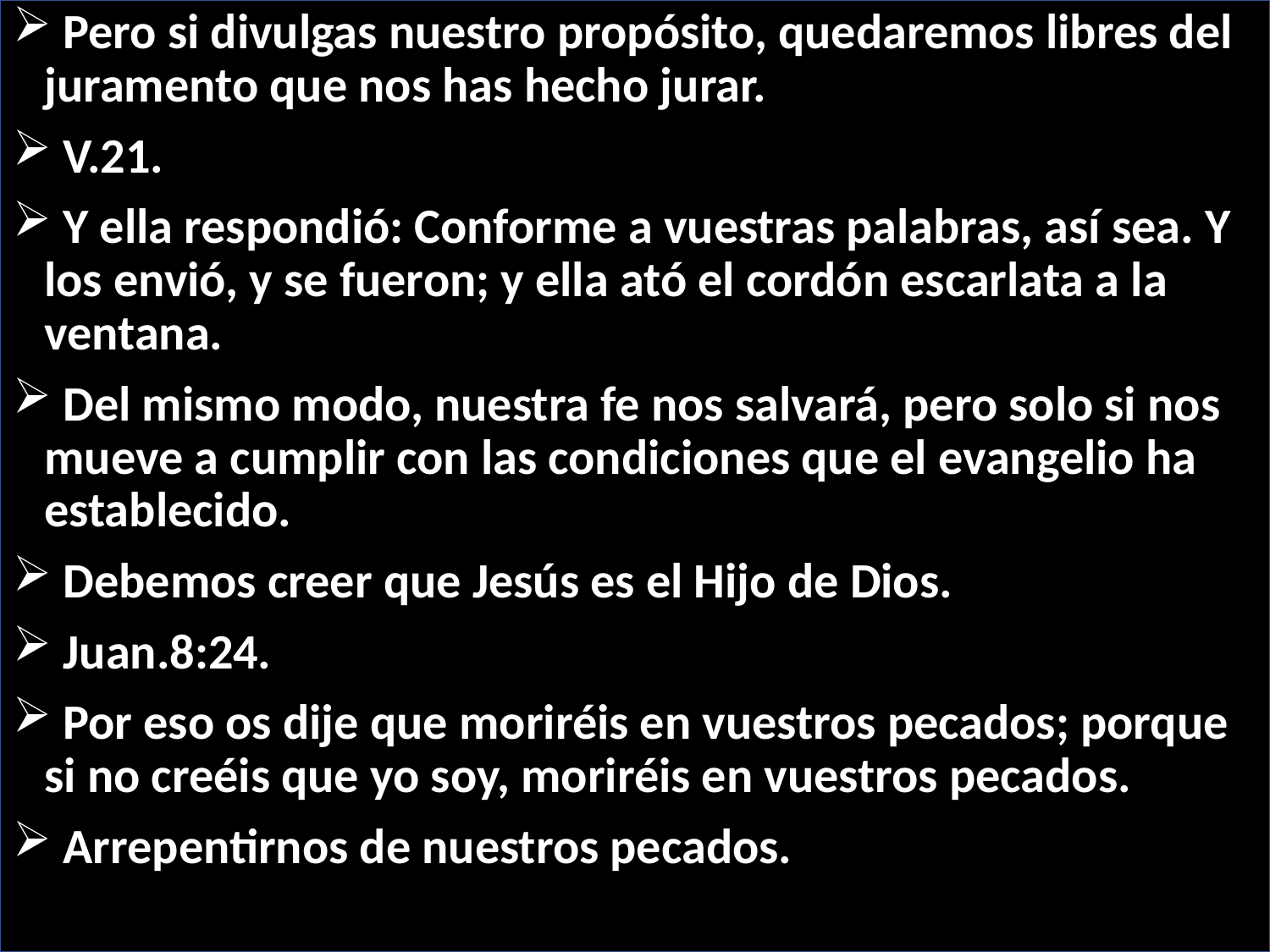

Pero si divulgas nuestro propósito, quedaremos libres del juramento que nos has hecho jurar.
 V.21.
 Y ella respondió: Conforme a vuestras palabras, así sea. Y los envió, y se fueron; y ella ató el cordón escarlata a la ventana.
 Del mismo modo, nuestra fe nos salvará, pero solo si nos mueve a cumplir con las condiciones que el evangelio ha establecido.
 Debemos creer que Jesús es el Hijo de Dios.
 Juan.8:24.
 Por eso os dije que moriréis en vuestros pecados; porque si no creéis que yo soy, moriréis en vuestros pecados.
 Arrepentirnos de nuestros pecados.